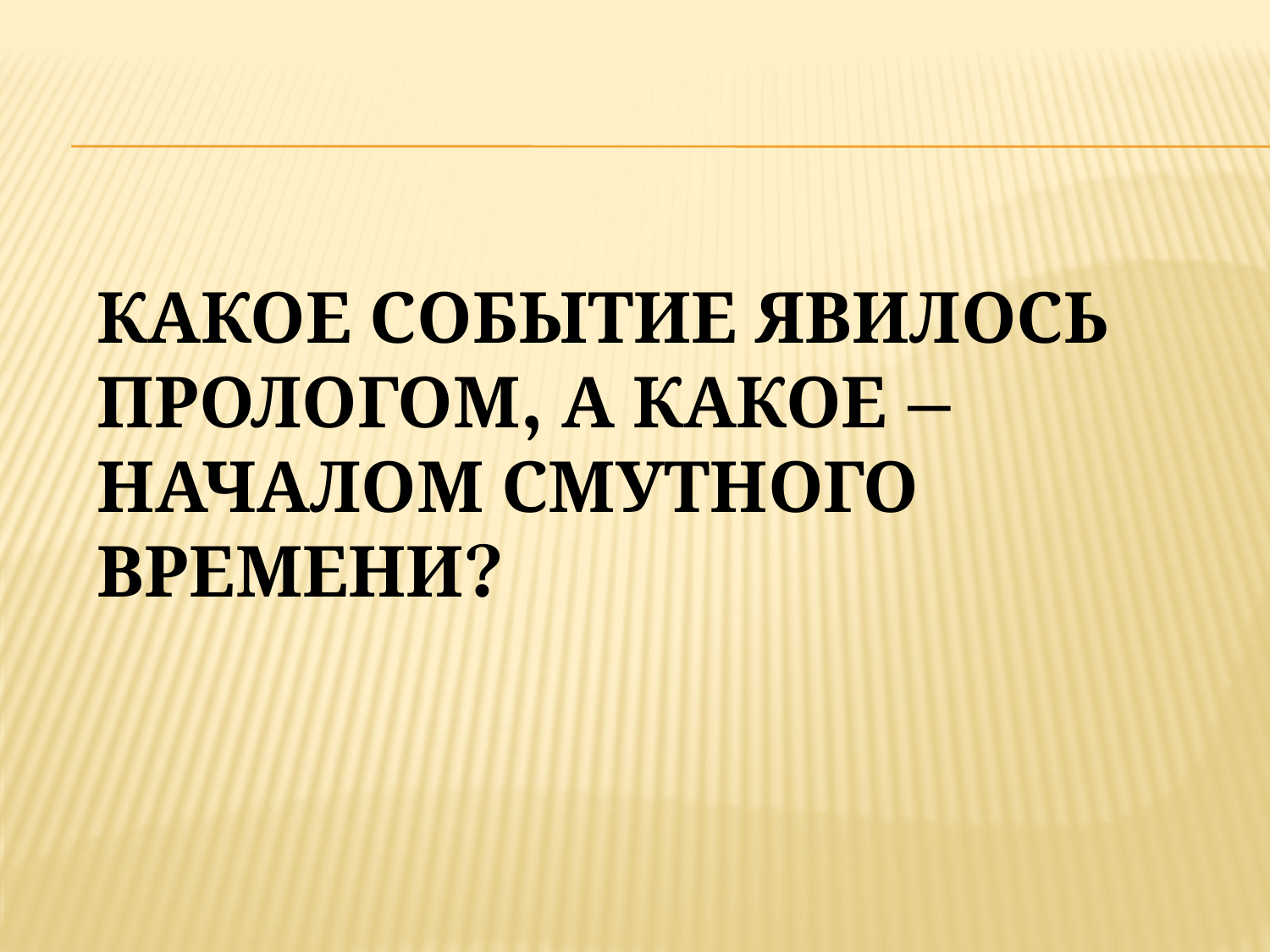

# Какое событие явилось прологом, а какое – началом Смутного времени?